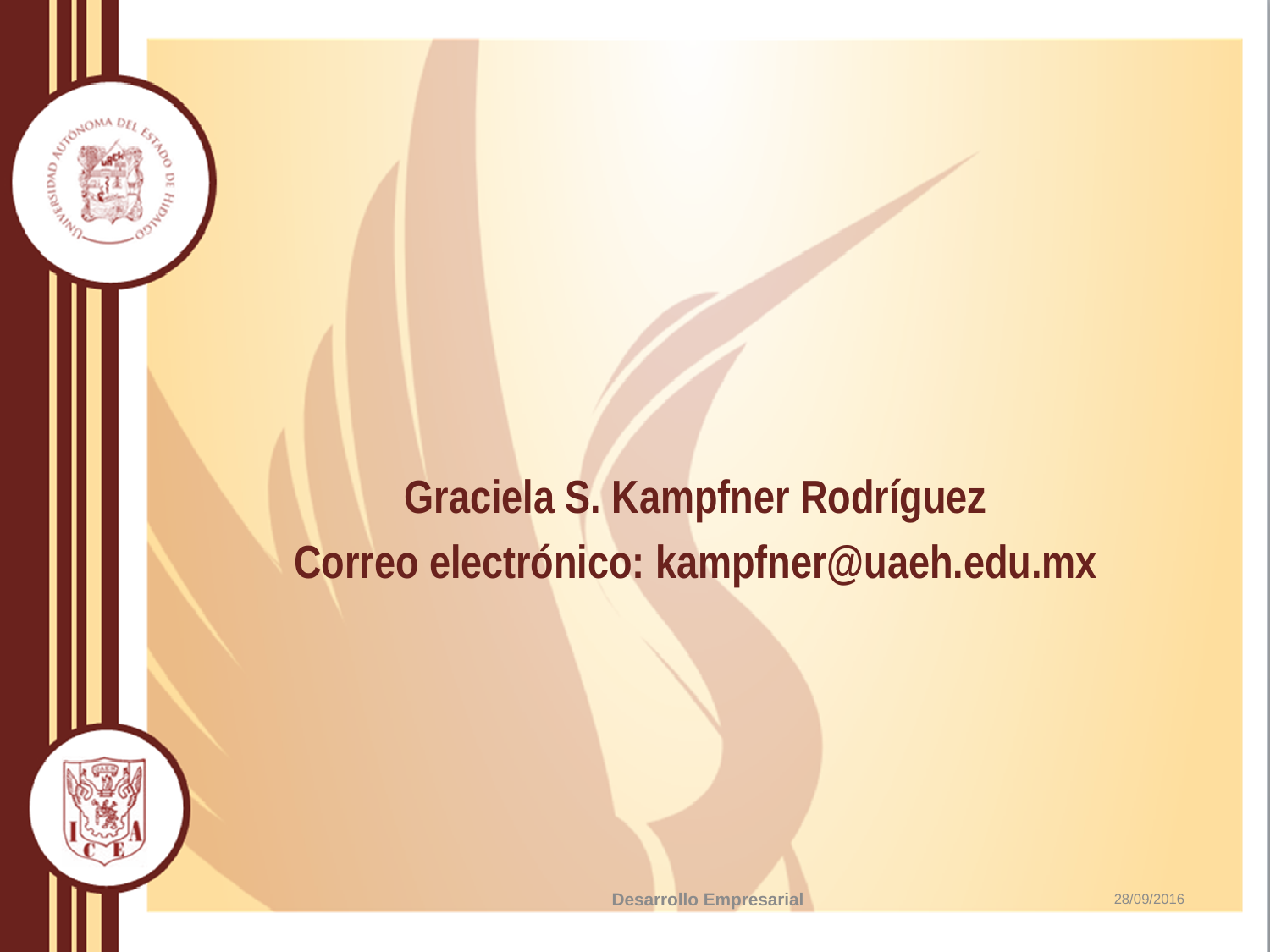

Graciela S. Kampfner Rodríguez
Correo electrónico: kampfner@uaeh.edu.mx

Desarrollo Empresarial
28/09/2016